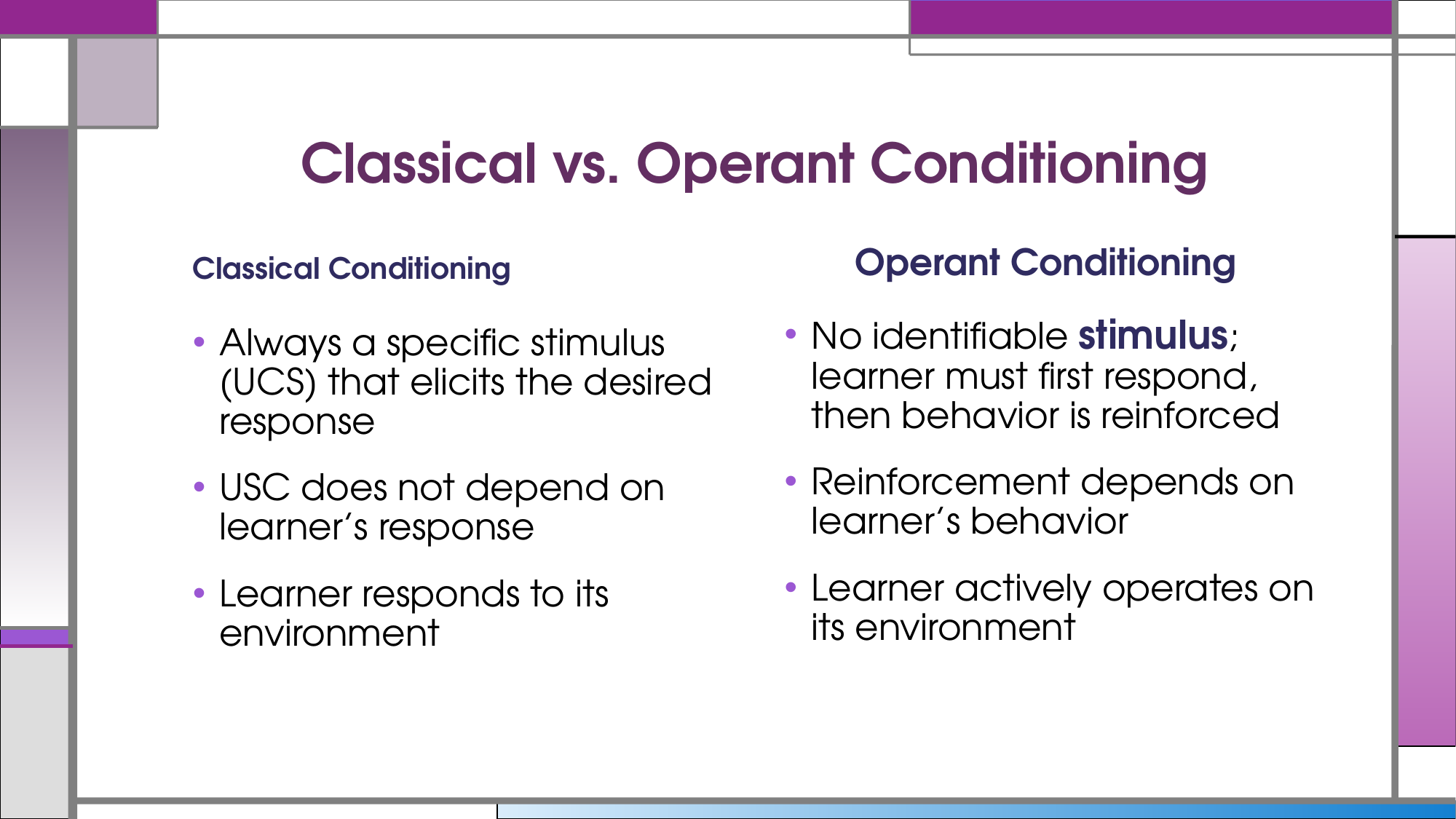

# Classical vs. Operant Conditioning

Classical Conditioning
Operant Conditioning
No identifiable stimulus; learner must first respond, then behavior is reinforced
Reinforcement depends on learner’s behavior
Learner actively operates on its environment
Always a specific stimulus (UCS) that elicits the desired response
USC does not depend on learner’s response
Learner responds to its environment